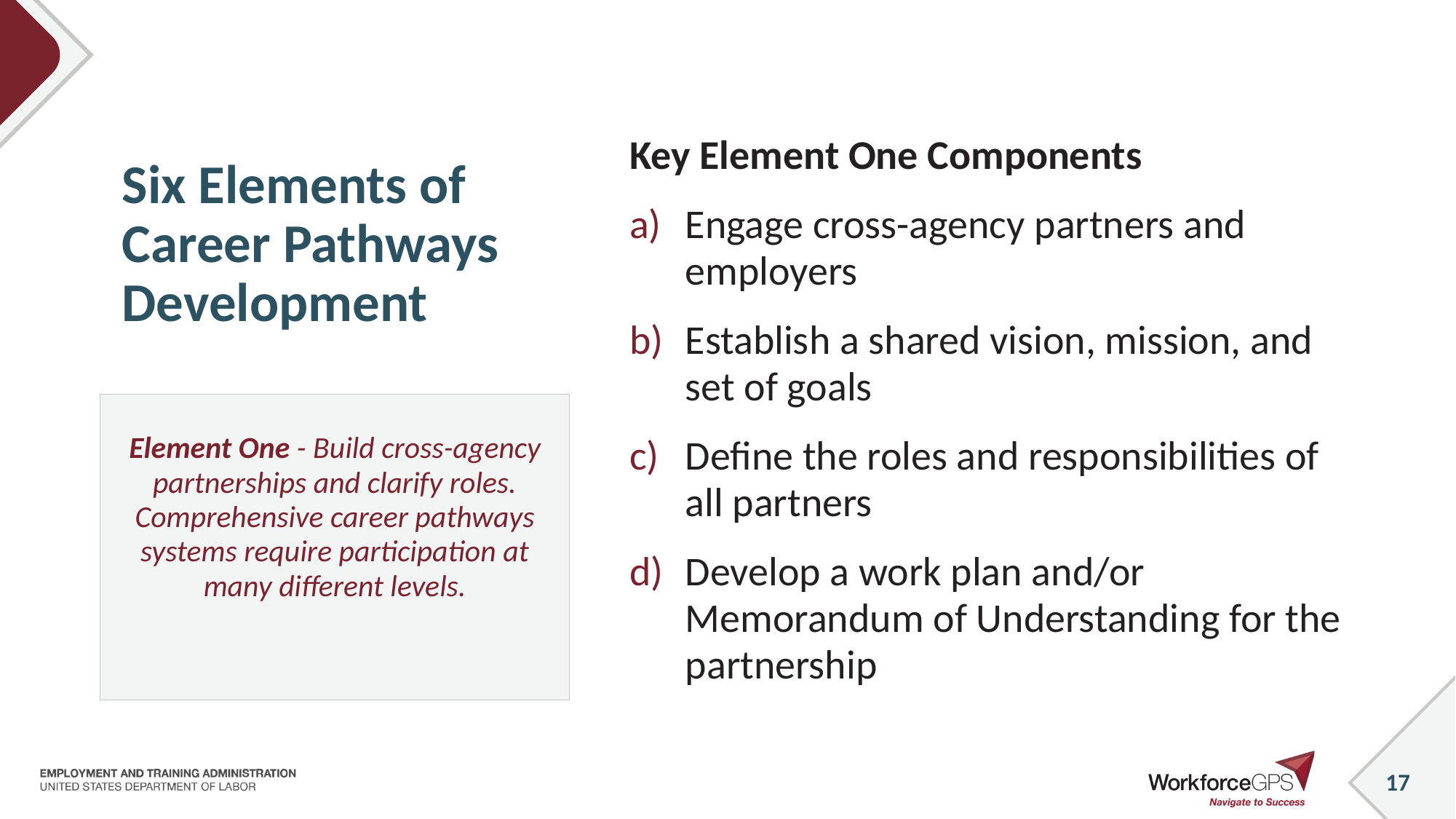

# Six Elements of Career Pathways Development

Key Element One Components
Engage cross-agency partners and employers
Establish a shared vision, mission, and set of goals
Define the roles and responsibilities of all partners
Develop a work plan and/or Memorandum of Understanding for the partnership

Element One - Build cross-agency partnerships and clarify roles. Comprehensive career pathways systems require participation at many different levels.

17